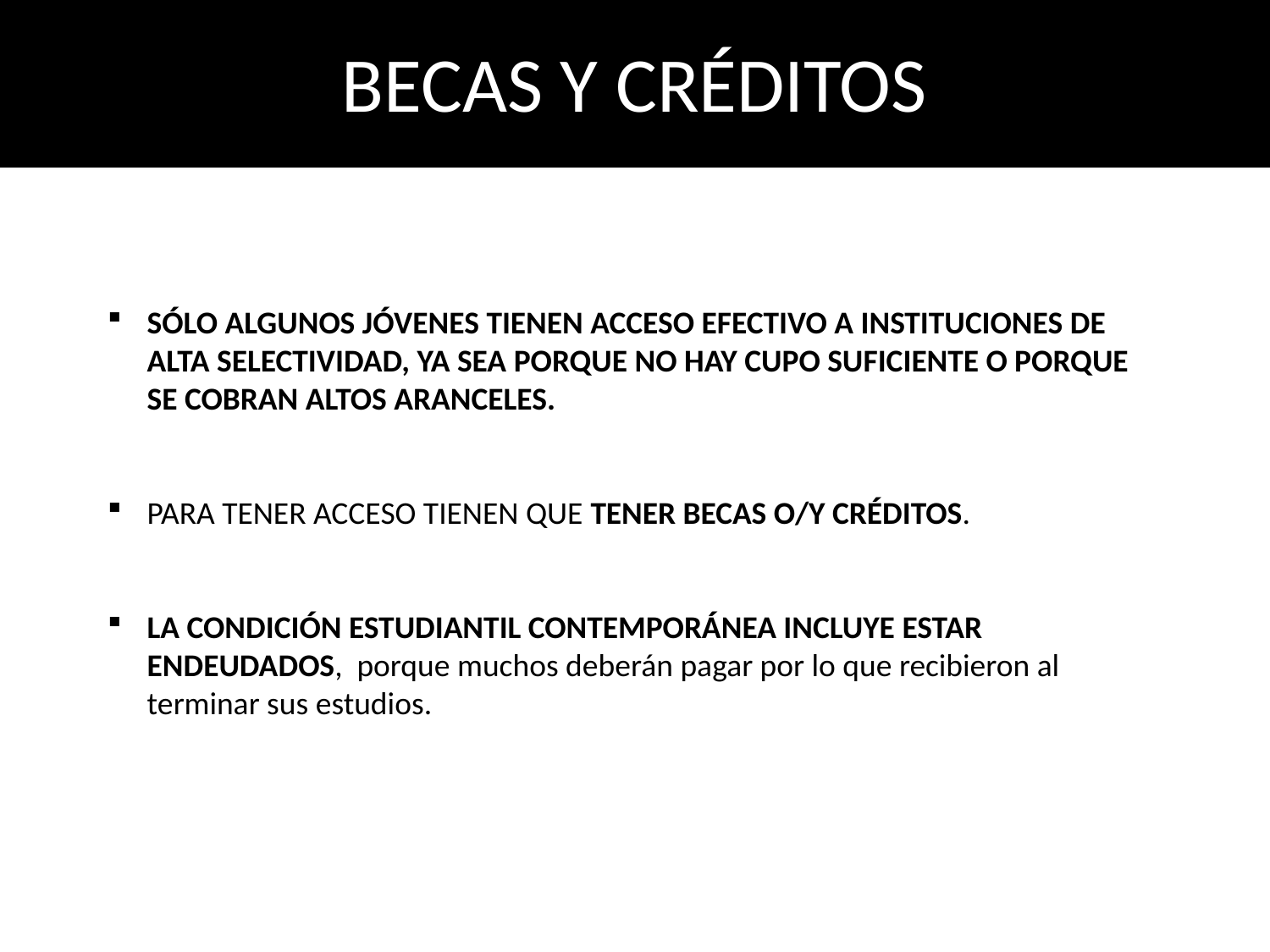

BECAS Y CRÉDITOS
SÓLO ALGUNOS JÓVENES TIENEN ACCESO EFECTIVO A INSTITUCIONES DE ALTA SELECTIVIDAD, YA SEA PORQUE NO HAY CUPO SUFICIENTE O PORQUE SE COBRAN ALTOS ARANCELES.

PARA TENER ACCESO TIENEN QUE TENER BECAS O/Y CRÉDITOS.

LA CONDICIÓN ESTUDIANTIL CONTEMPORÁNEA INCLUYE ESTAR ENDEUDADOS,  porque muchos deberán pagar por lo que recibieron al terminar sus estudios.